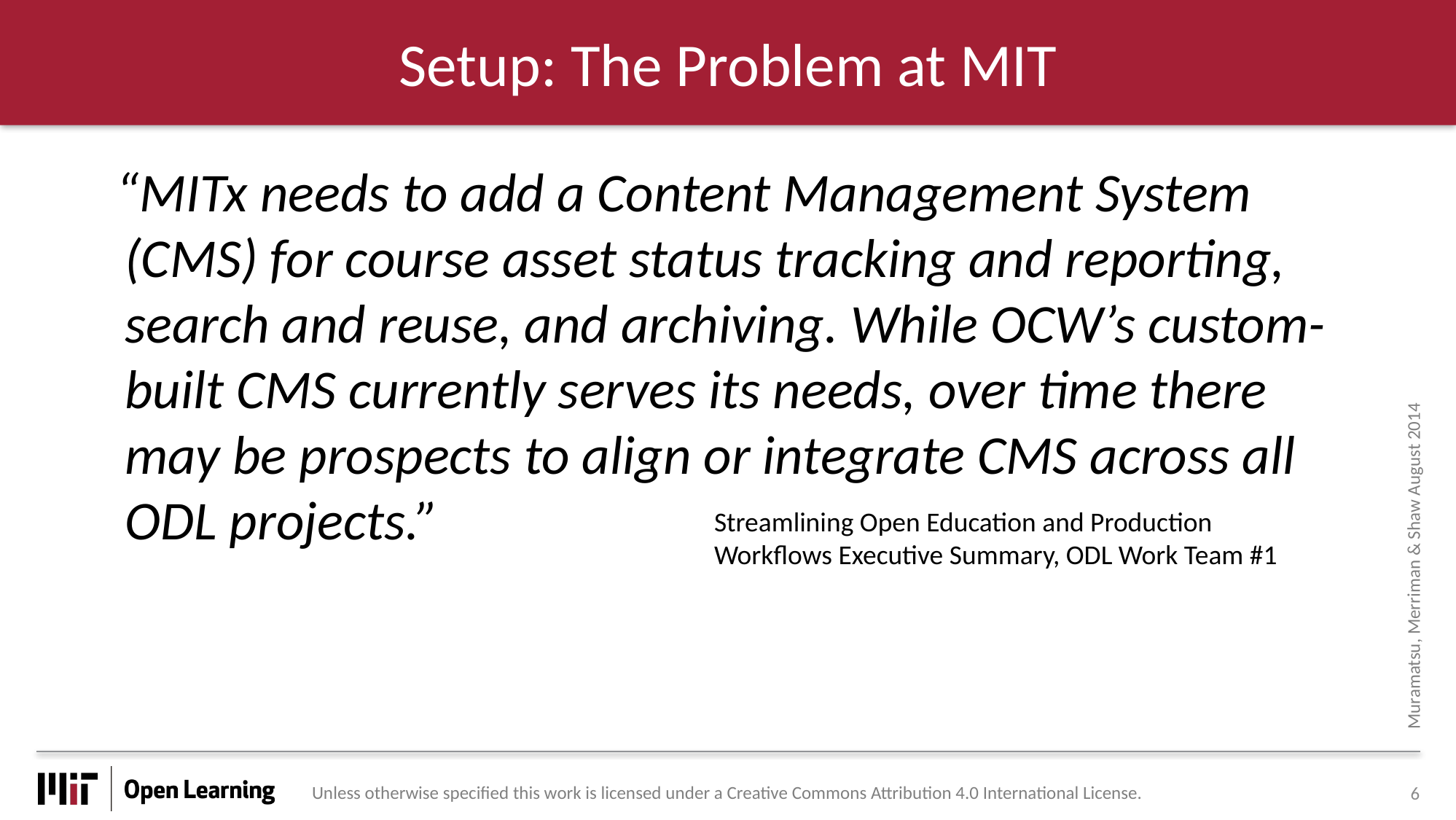

# Setup: The Problem at MIT
   “MITx needs to add a Content Management System (CMS) for course asset status tracking and reporting, search and reuse, and archiving. While OCW’s custom-built CMS currently serves its needs, over time there may be prospects to align or integrate CMS across all ODL projects.”
Muramatsu, Merriman & Shaw August 2014
Streamlining Open Education and Production Workflows Executive Summary, ODL Work Team #1
6